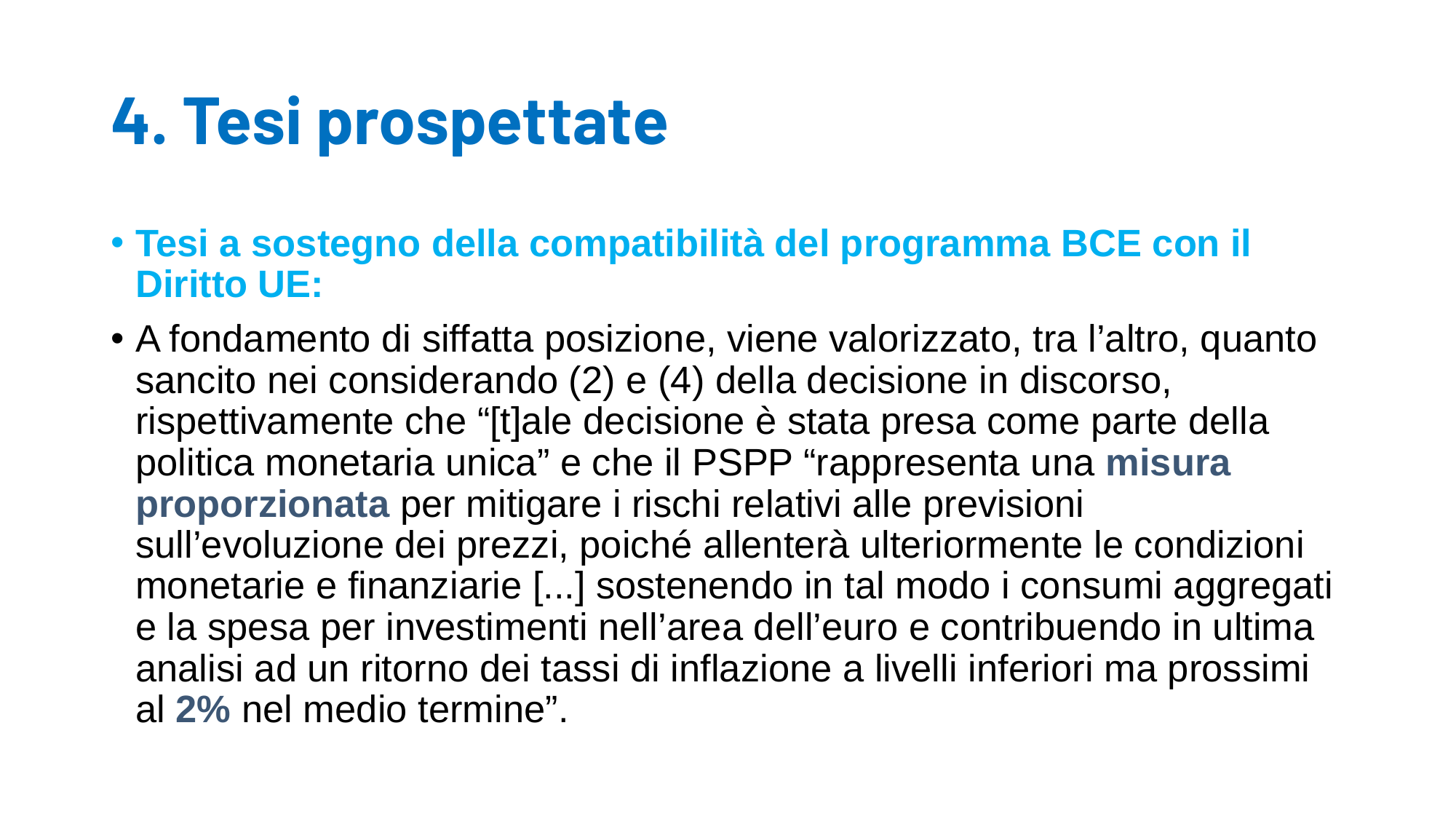

# 4. Tesi prospettate
Tesi a sostegno della compatibilità del programma BCE con il Diritto UE:
A fondamento di siffatta posizione, viene valorizzato, tra l’altro, quanto sancito nei considerando (2) e (4) della decisione in discorso, rispettivamente che “[t]ale decisione è stata presa come parte della politica monetaria unica” e che il PSPP “rappresenta una misura proporzionata per mitigare i rischi relativi alle previsioni sull’evoluzione dei prezzi, poiché allenterà ulteriormente le condizioni monetarie e finanziarie [...] sostenendo in tal modo i consumi aggregati e la spesa per investimenti nell’area dell’euro e contribuendo in ultima analisi ad un ritorno dei tassi di inflazione a livelli inferiori ma prossimi al 2% nel medio termine”.